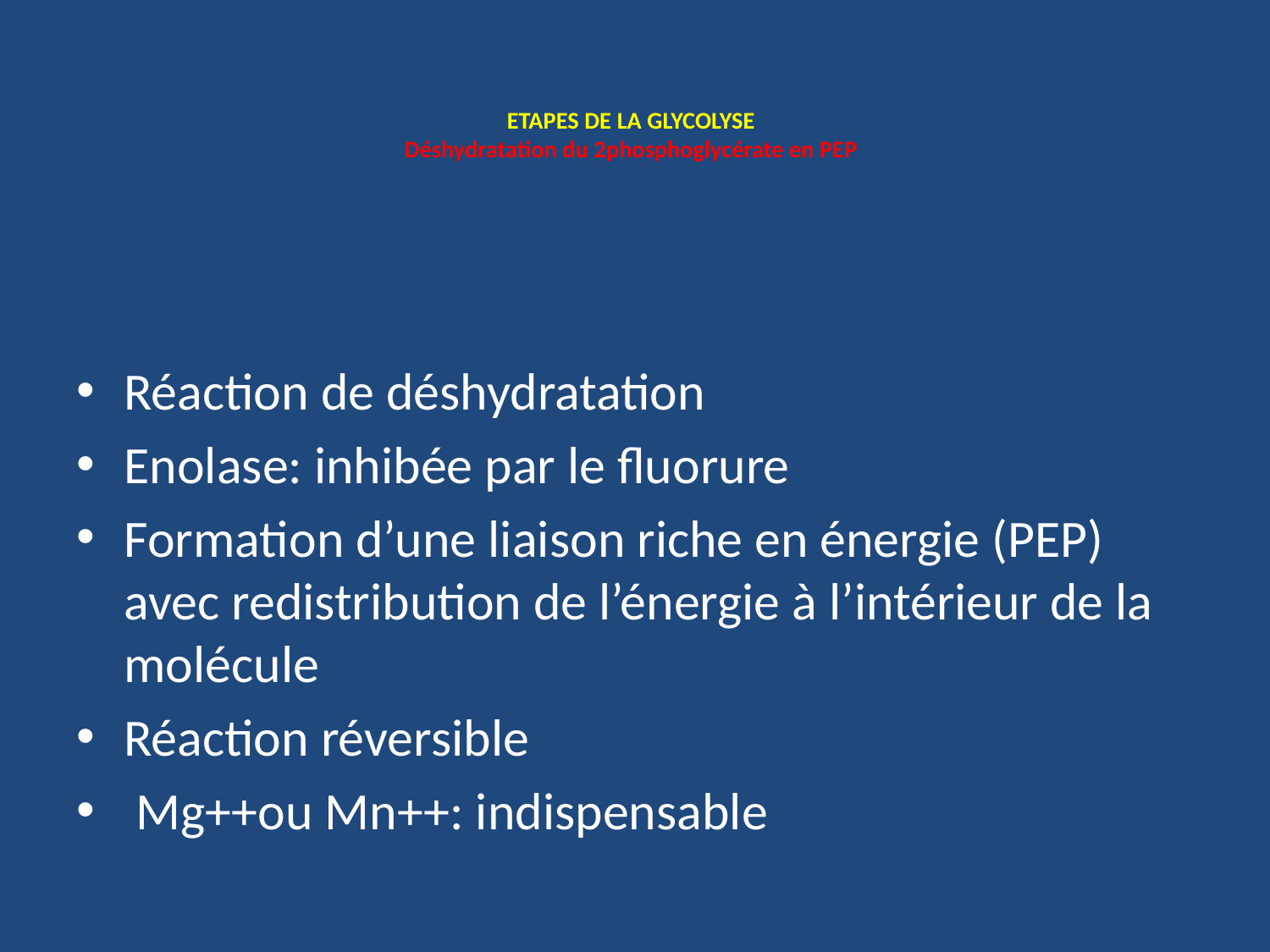

# ETAPES DE LA GLYCOLYSE Déshydratation du 2phosphoglycérate en PEP

Réaction de déshydratation
Enolase: inhibée par le fluorure
Formation d’une liaison riche en énergie (PEP) avec redistribution de l’énergie à l’intérieur de la molécule
Réaction réversible
 Mg++ou Mn++: indispensable